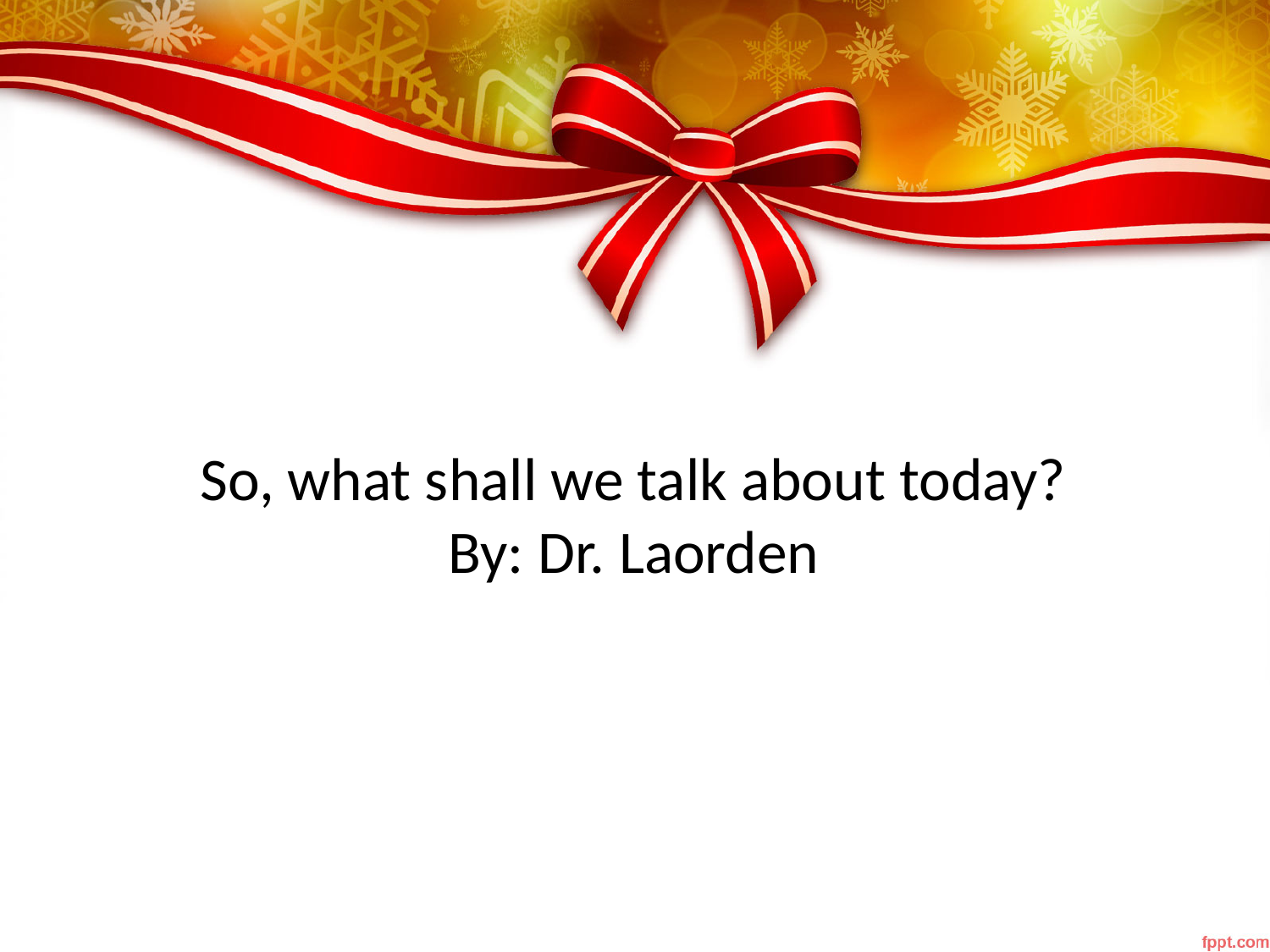

# So, what shall we talk about today? By: Dr. Laorden